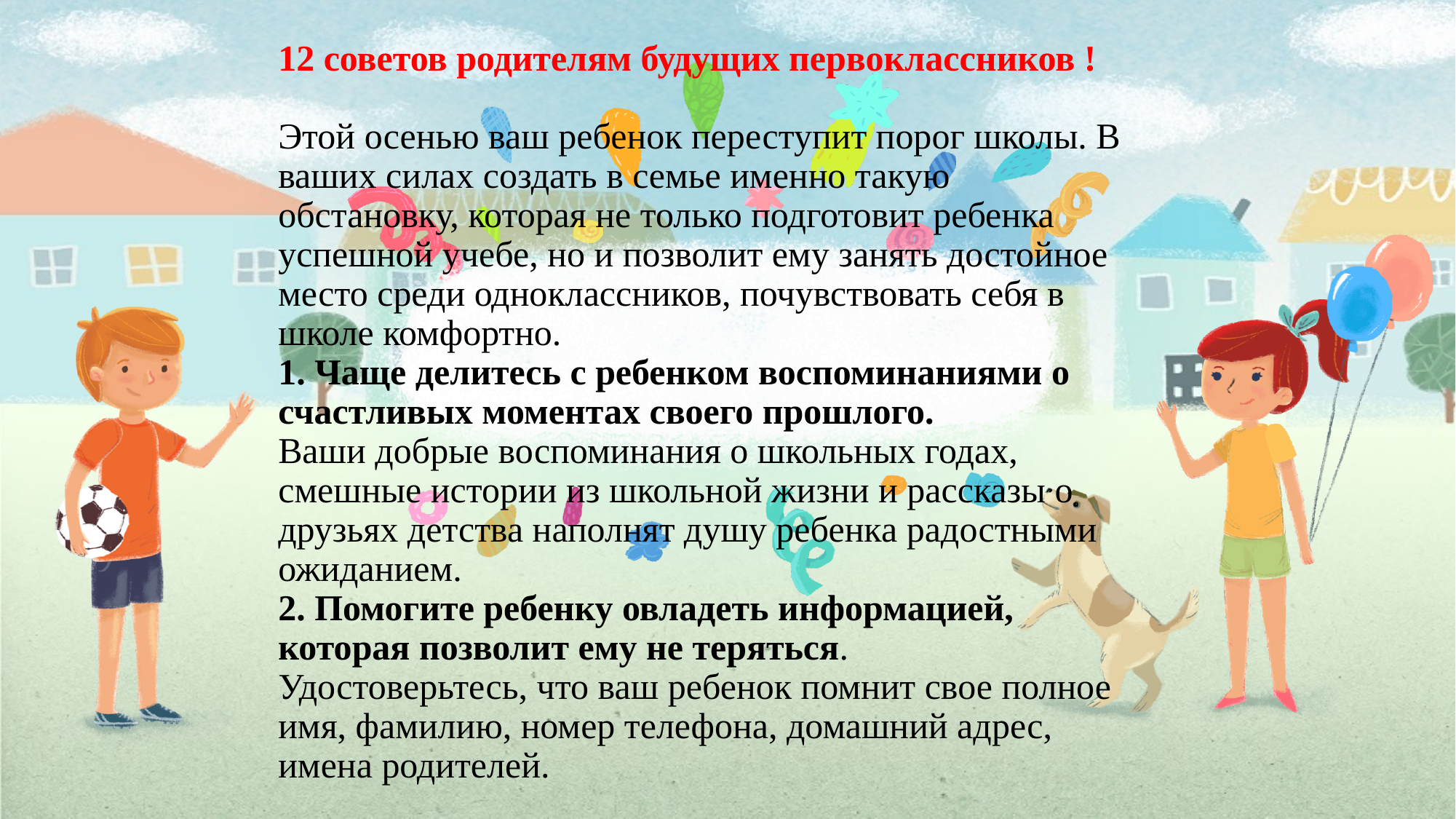

# 12 советов родителям будущих первоклассников ! Этой осенью ваш ребенок переступит порог школы. В ваших силах создать в семье именно такую обстановку, которая не только подготовит ребенка успешной учебе, но и позволит ему занять достойное место среди одноклассников, почувствовать себя в школе комфортно. 1. Чаще делитесь с ребенком воспоминаниями о счастливых моментах своего прошлого. Ваши добрые воспоминания о школьных годах, смешные истории из школьной жизни и рассказы о друзьях детства наполнят душу ребенка радостными ожиданием. 2. Помогите ребенку овладеть информацией, которая позволит ему не теряться. Удостоверьтесь, что ваш ребенок помнит свое полное имя, фамилию, номер телефона, домашний адрес, имена родителей.